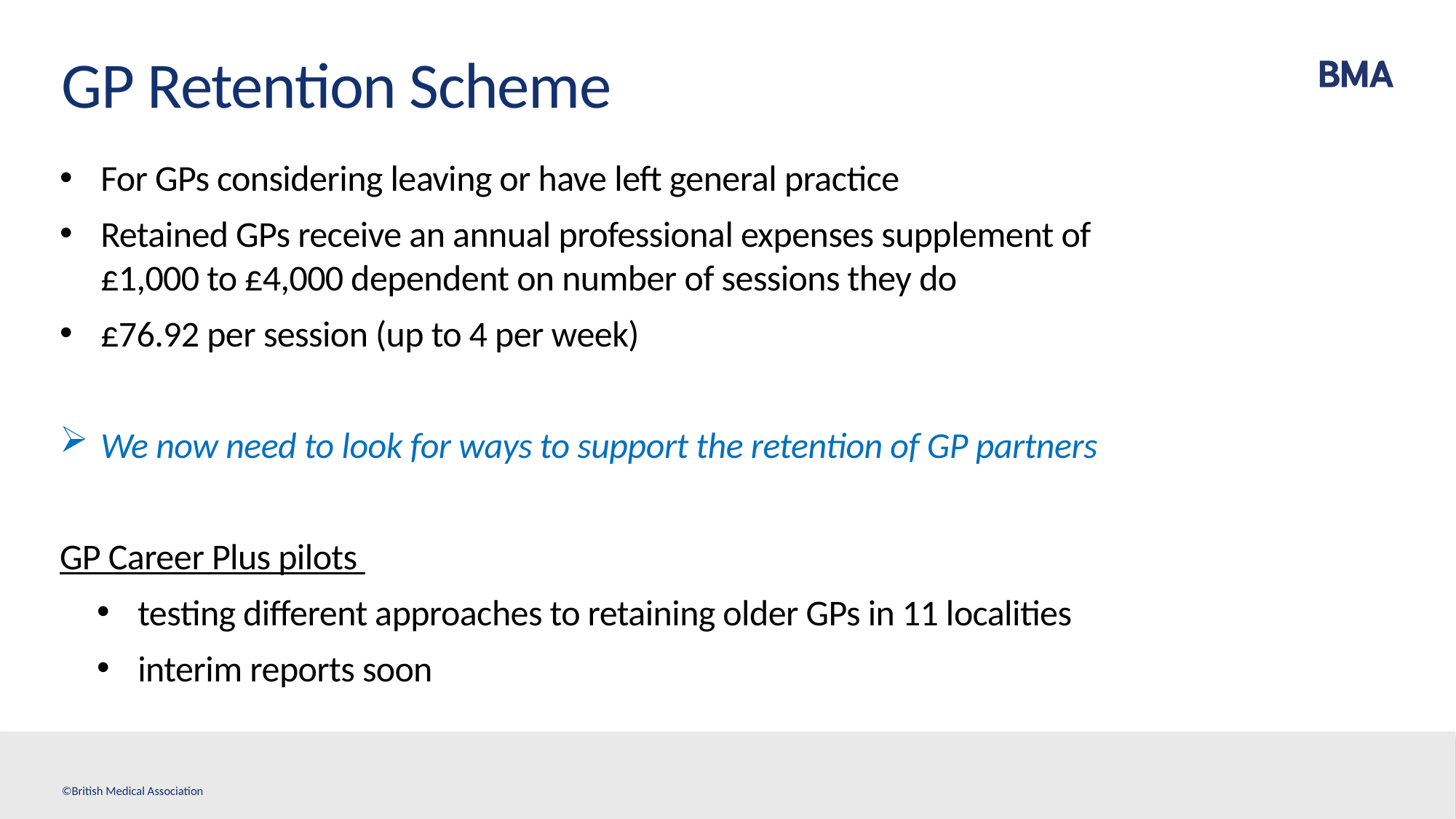

# GP Retention Scheme
For GPs considering leaving or have left general practice
Retained GPs receive an annual professional expenses supplement of £1,000 to £4,000 dependent on number of sessions they do
£76.92 per session (up to 4 per week)

We now need to look for ways to support the retention of GP partners

GP Career Plus pilots
testing different approaches to retaining older GPs in 11 localities
interim reports soon